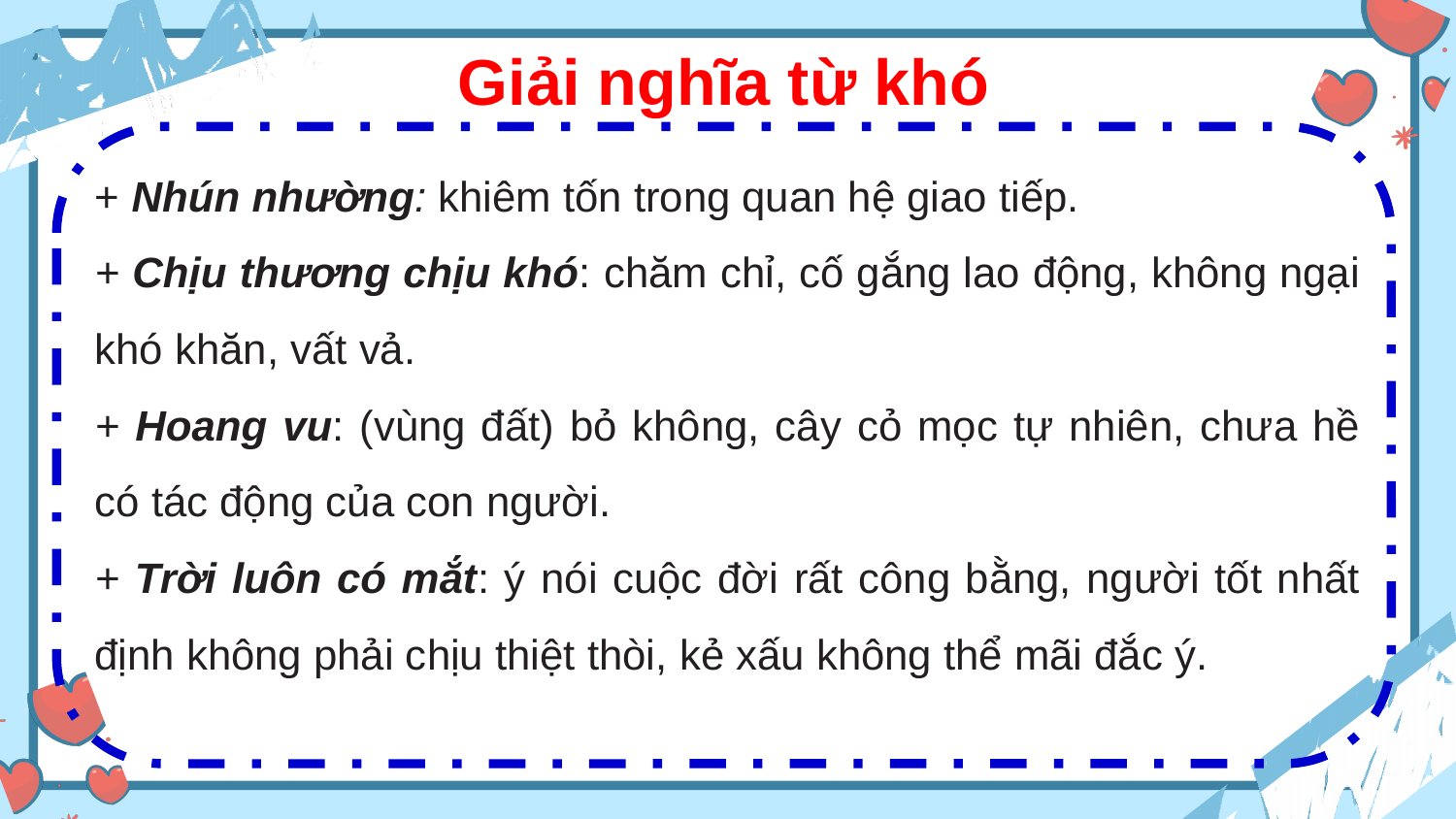

Giải nghĩa từ khó

+ Nhún nhường: khiêm tốn trong quan hệ giao tiếp.
+ Chịu thương chịu khó: chăm chỉ, cố gắng lao động, không ngại khó khăn, vất vả.
+ Hoang vu: (vùng đất) bỏ không, cây cỏ mọc tự nhiên, chưa hề có tác động của con người.
+ Trời luôn có mắt: ý nói cuộc đời rất công bằng, người tốt nhất định không phải chịu thiệt thòi, kẻ xấu không thể mãi đắc ý.